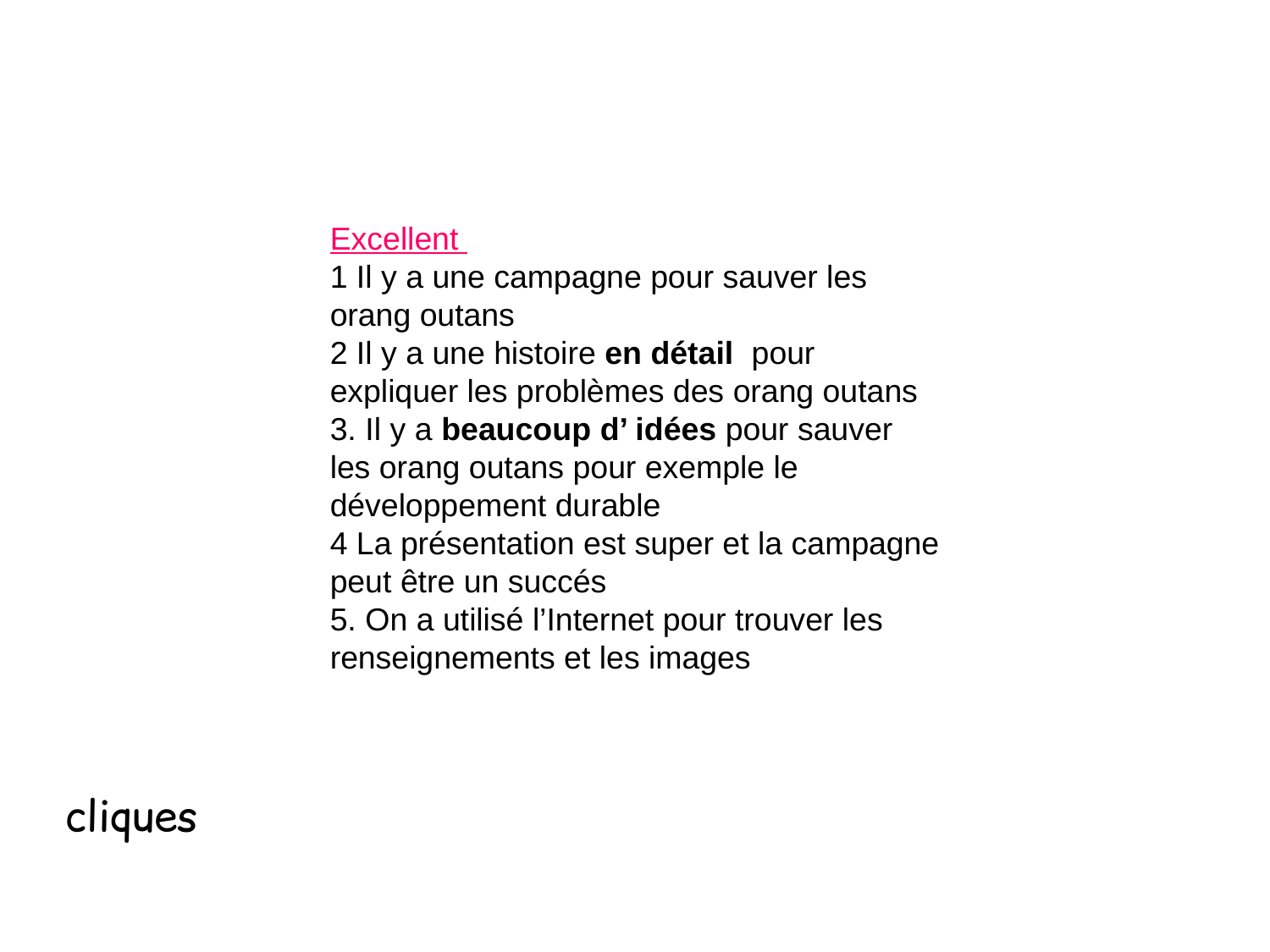

Excellent
1 Il y a une campagne pour sauver les orang outans
2 Il y a une histoire en détail  pour expliquer les problèmes des orang outans
3. Il y a beaucoup d’ idées pour sauver les orang outans pour exemple le développement durable
4 La présentation est super et la campagne peut être un succés
5. On a utilisé l’Internet pour trouver les renseignements et les images

cliques